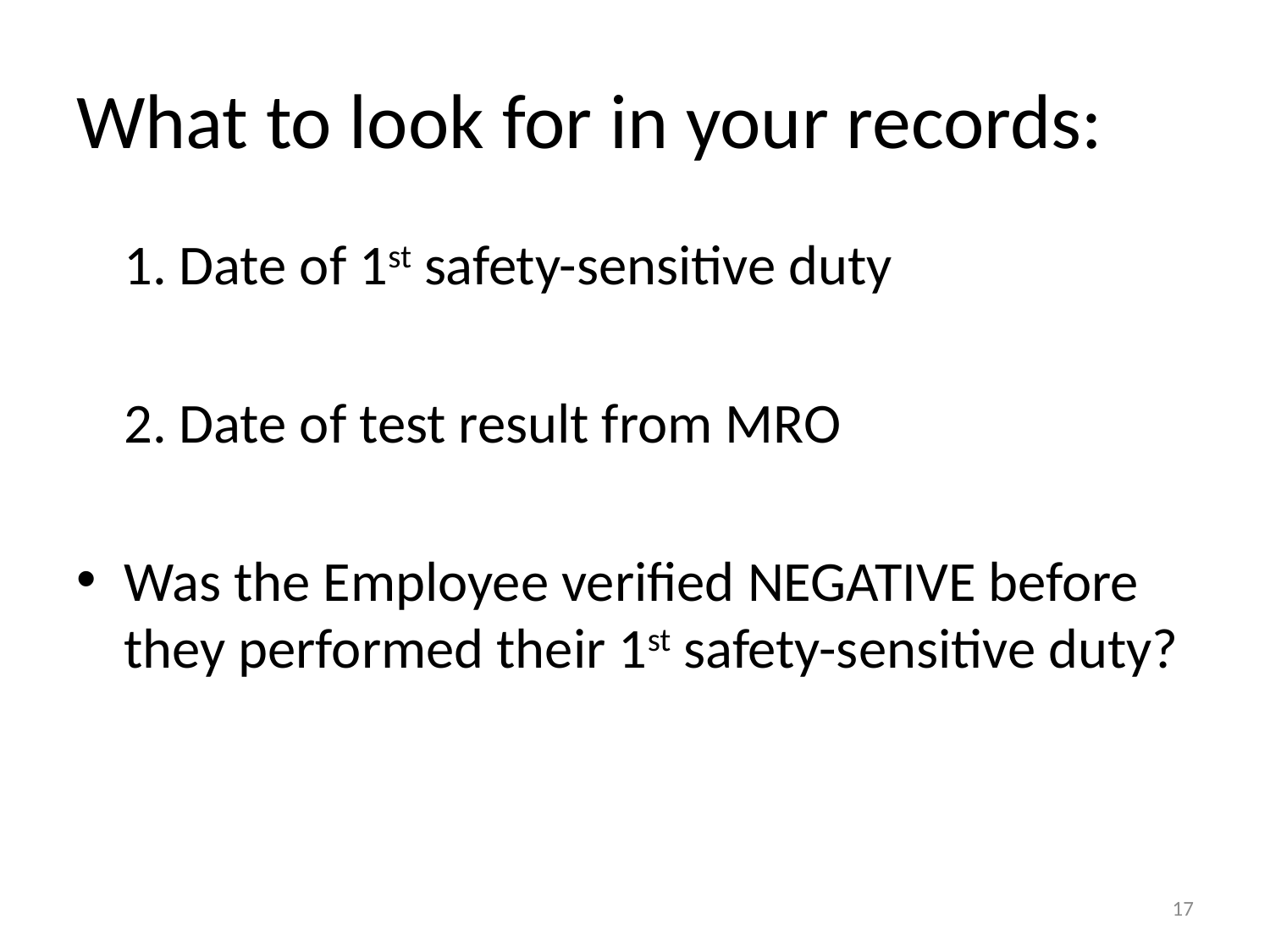

# What to look for in your records:
	1. Date of 1st safety-sensitive duty

	2. Date of test result from MRO

Was the Employee verified NEGATIVE before they performed their 1st safety-sensitive duty?
17